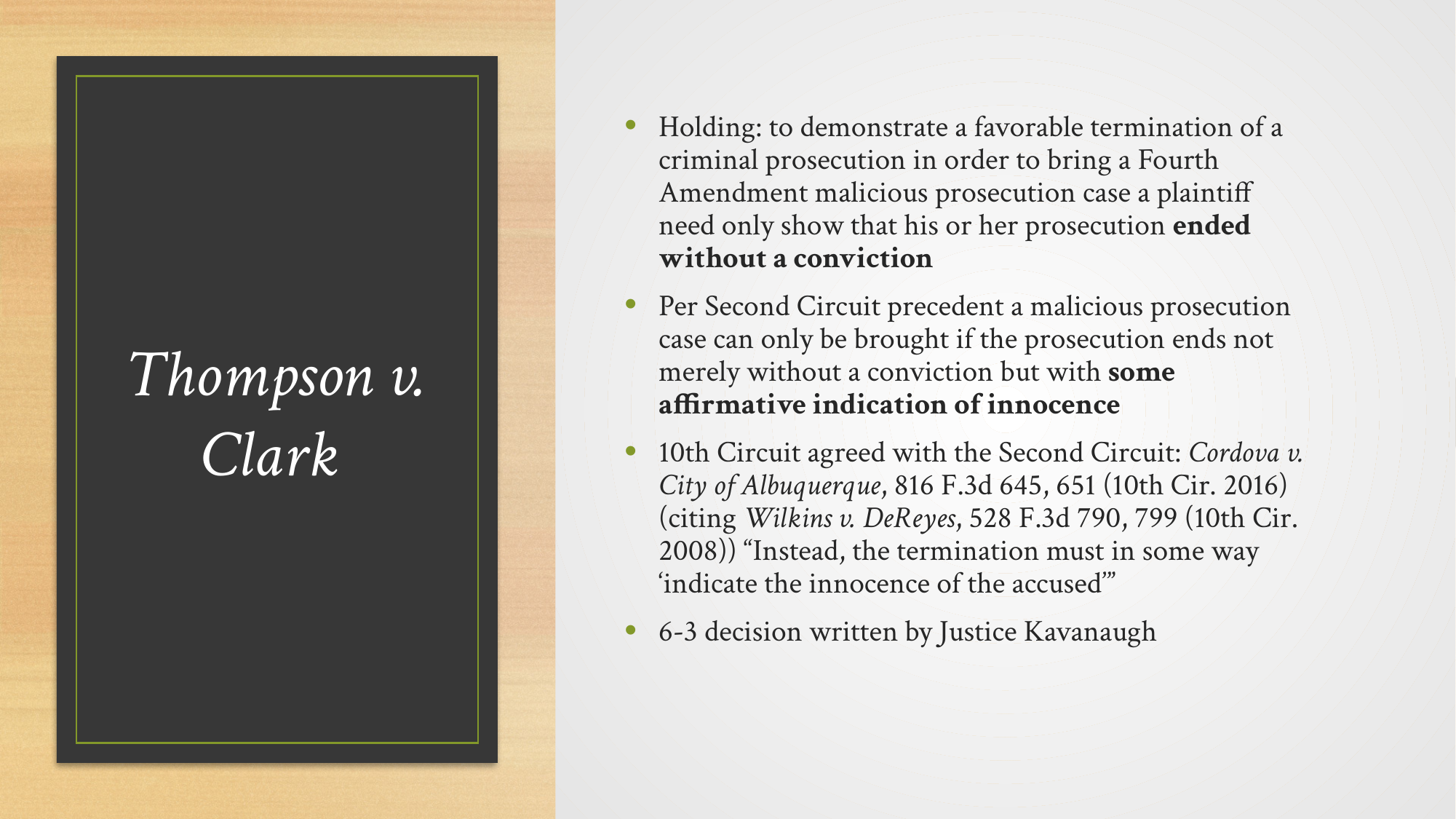

Holding: to demonstrate a favorable termination of a criminal prosecution in order to bring a Fourth Amendment malicious prosecution case a plaintiff need only show that his or her prosecution ended without a conviction
Per Second Circuit precedent a malicious prosecution case can only be brought if the prosecution ends not merely without a conviction but with some affirmative indication of innocence
10th Circuit agreed with the Second Circuit: Cordova v. City of Albuquerque, 816 F.3d 645, 651 (10th Cir. 2016) (citing Wilkins v. DeReyes, 528 F.3d 790, 799 (10th Cir. 2008)) “Instead, the termination must in some way ‘indicate the innocence of the accused’”
6-3 decision written by Justice Kavanaugh

# Thompson v. Clark